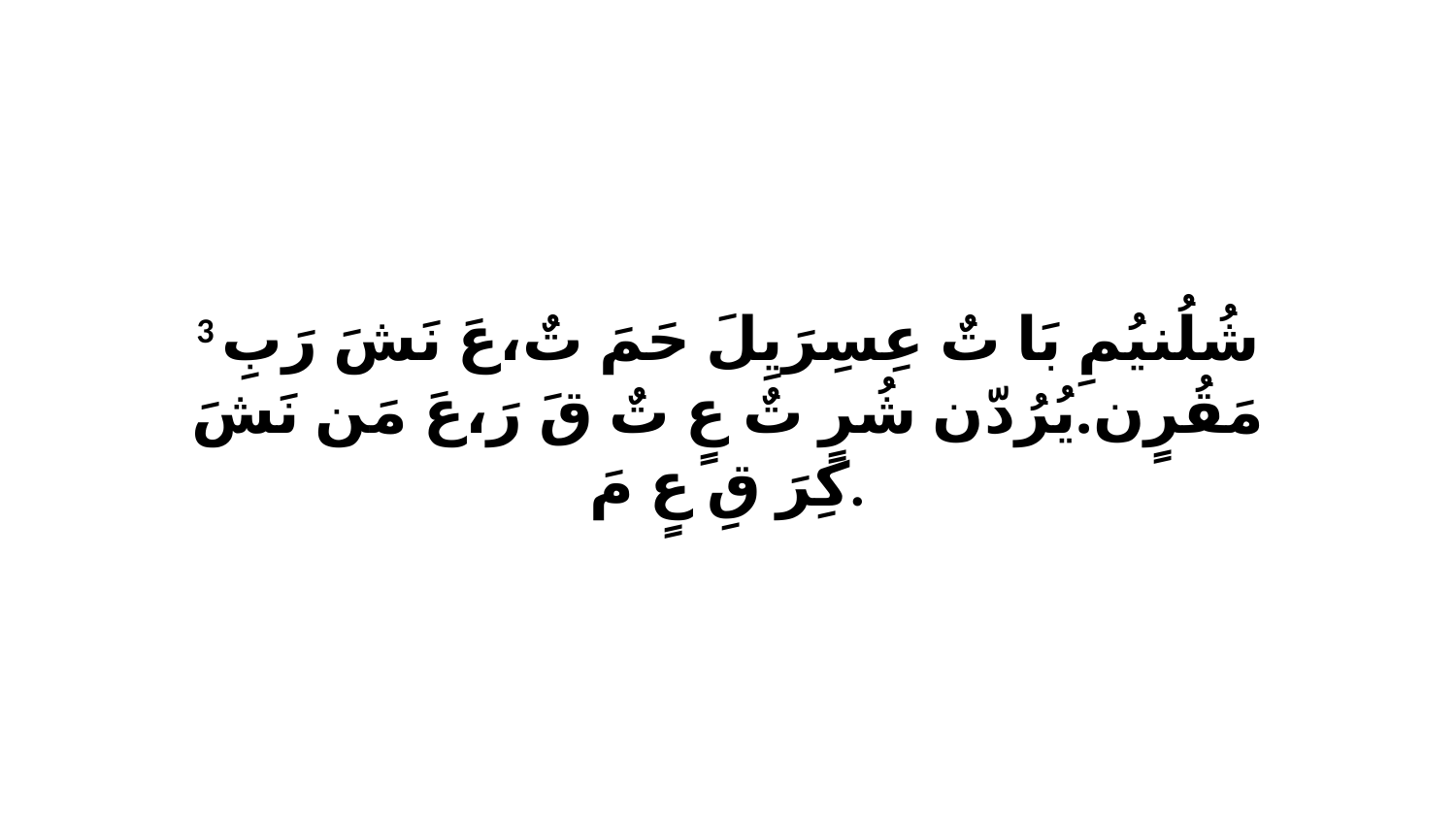

3 شُلُنيُمِ بَا تٌ عِسِرَيِلَ حَمَ تٌ،عَ نَشَ رَبِ مَقُرٍن.يُرُدّن شُرٍ تٌ عٍ تٌ قَ رَ،عَ مَن نَشَ كِرَ قِ عٍ مَ.